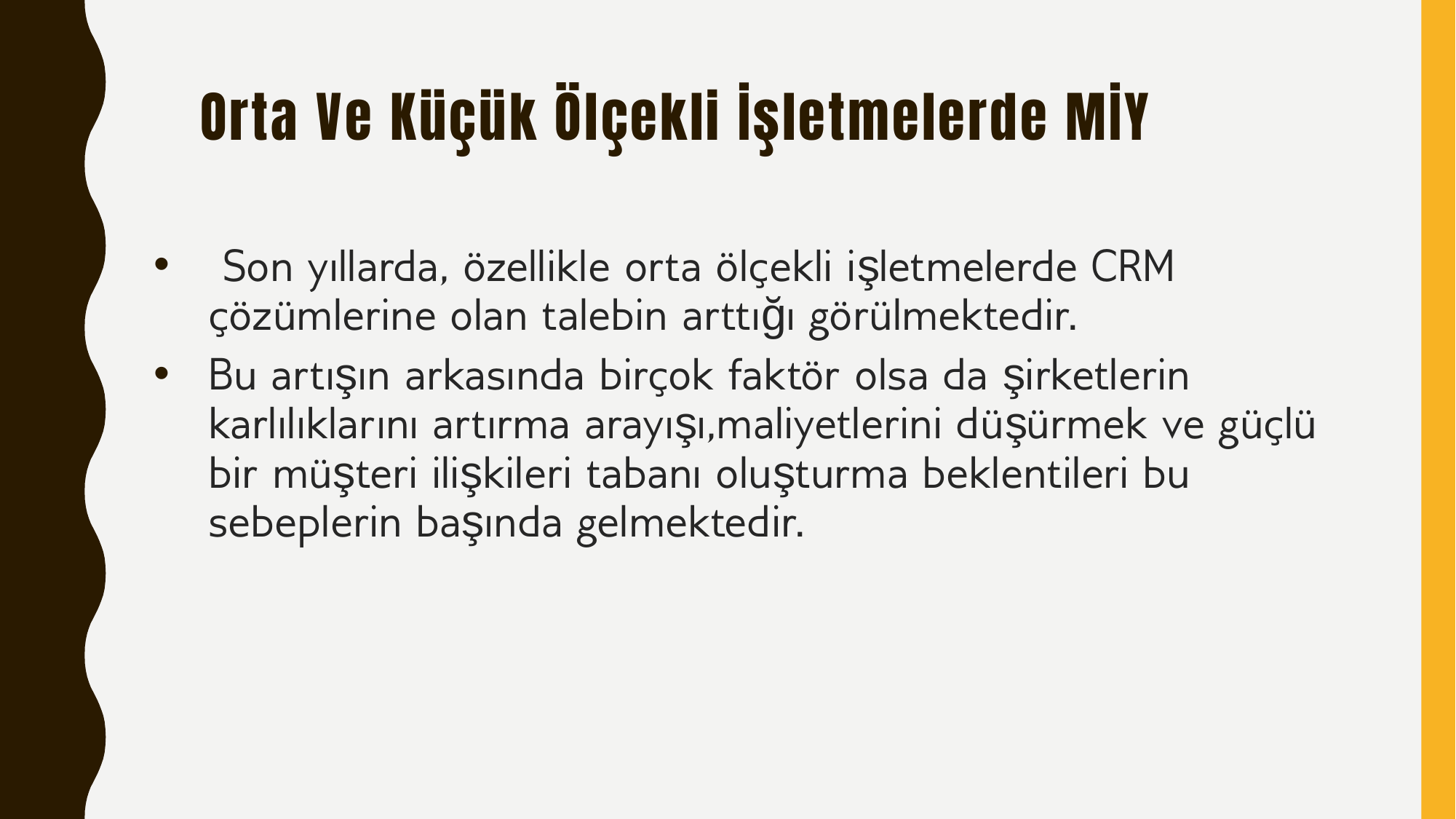

Orta Ve Küçük Ölçekli İşletmelerde MİY
 Son yıllarda, özellikle orta ölçekli işletmelerde CRM çözümlerine olan talebin arttığı görülmektedir.
Bu artışın arkasında birçok faktör olsa da şirketlerin karlılıklarını artırma arayışı,maliyetlerini düşürmek ve güçlü bir müşteri ilişkileri tabanı oluşturma beklentileri bu sebeplerin başında gelmektedir.